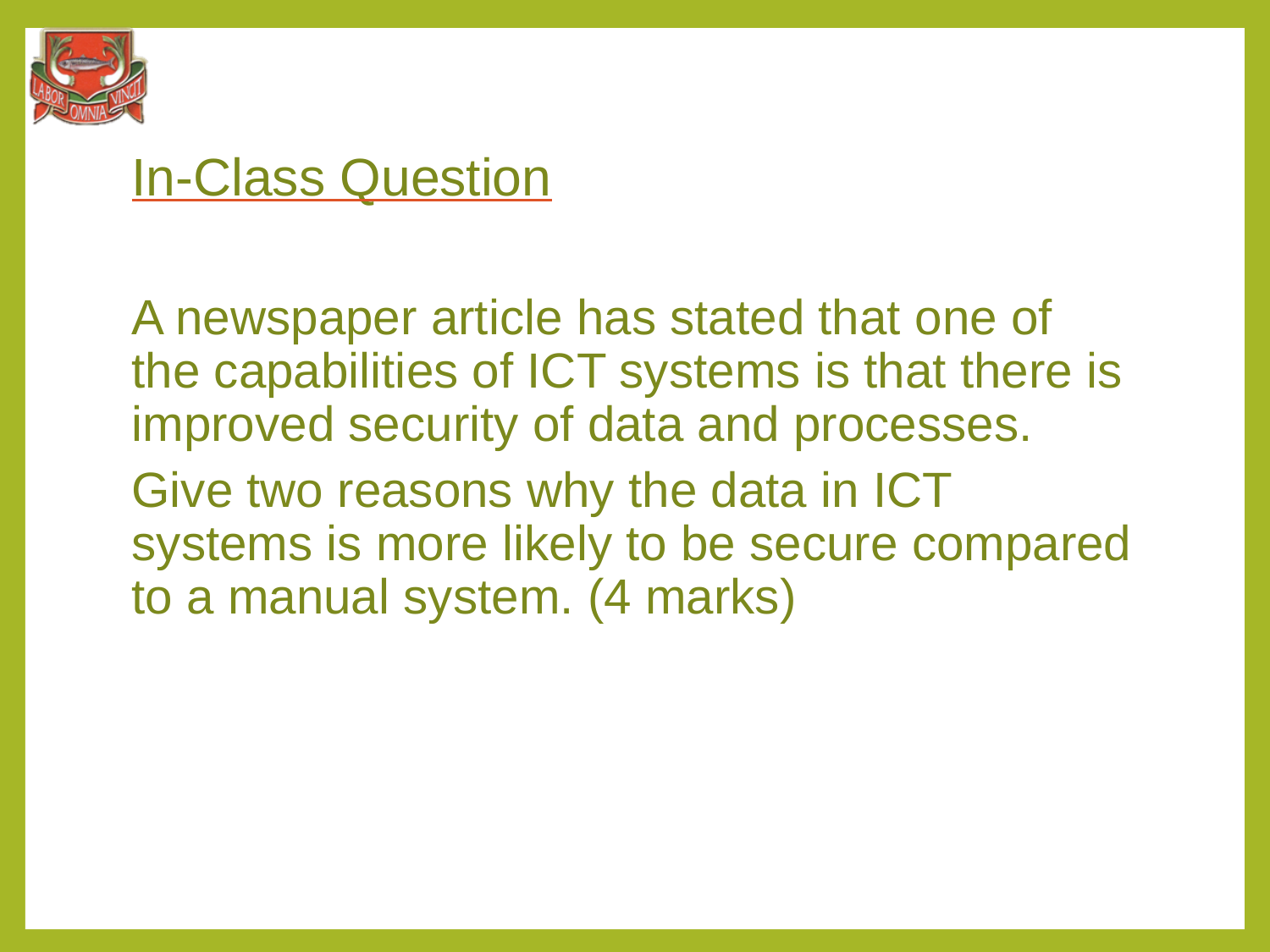

# In-Class Question
A newspaper article has stated that one of the capabilities of ICT systems is that there is improved security of data and processes.
Give two reasons why the data in ICT systems is more likely to be secure compared to a manual system. (4 marks)